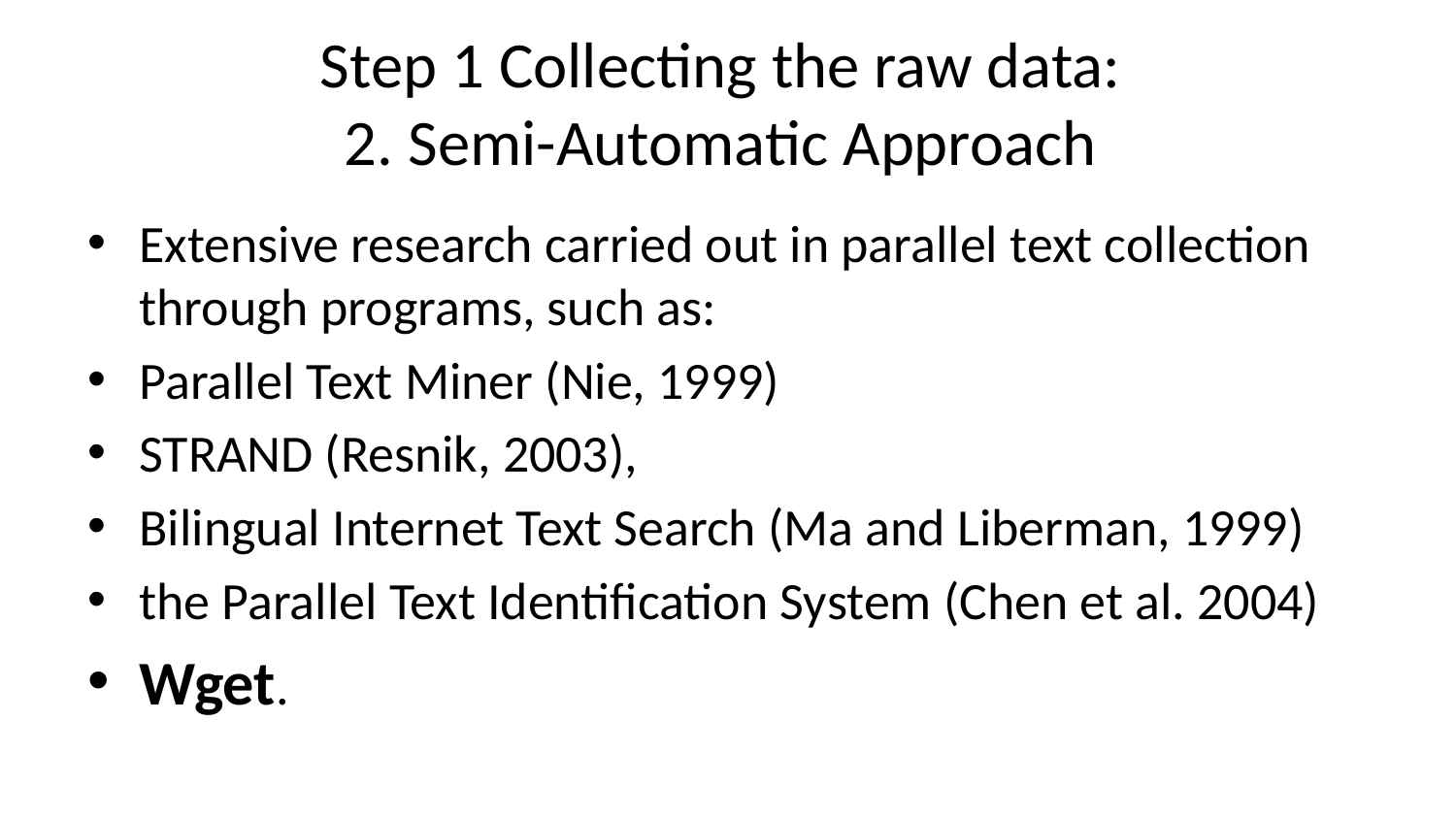

# Step 1 Collecting the raw data: 2. Semi-Automatic Approach
Extensive research carried out in parallel text collection through programs, such as:
Parallel Text Miner (Nie, 1999)
STRAND (Resnik, 2003),
Bilingual Internet Text Search (Ma and Liberman, 1999)
the Parallel Text Identification System (Chen et al. 2004)
Wget.